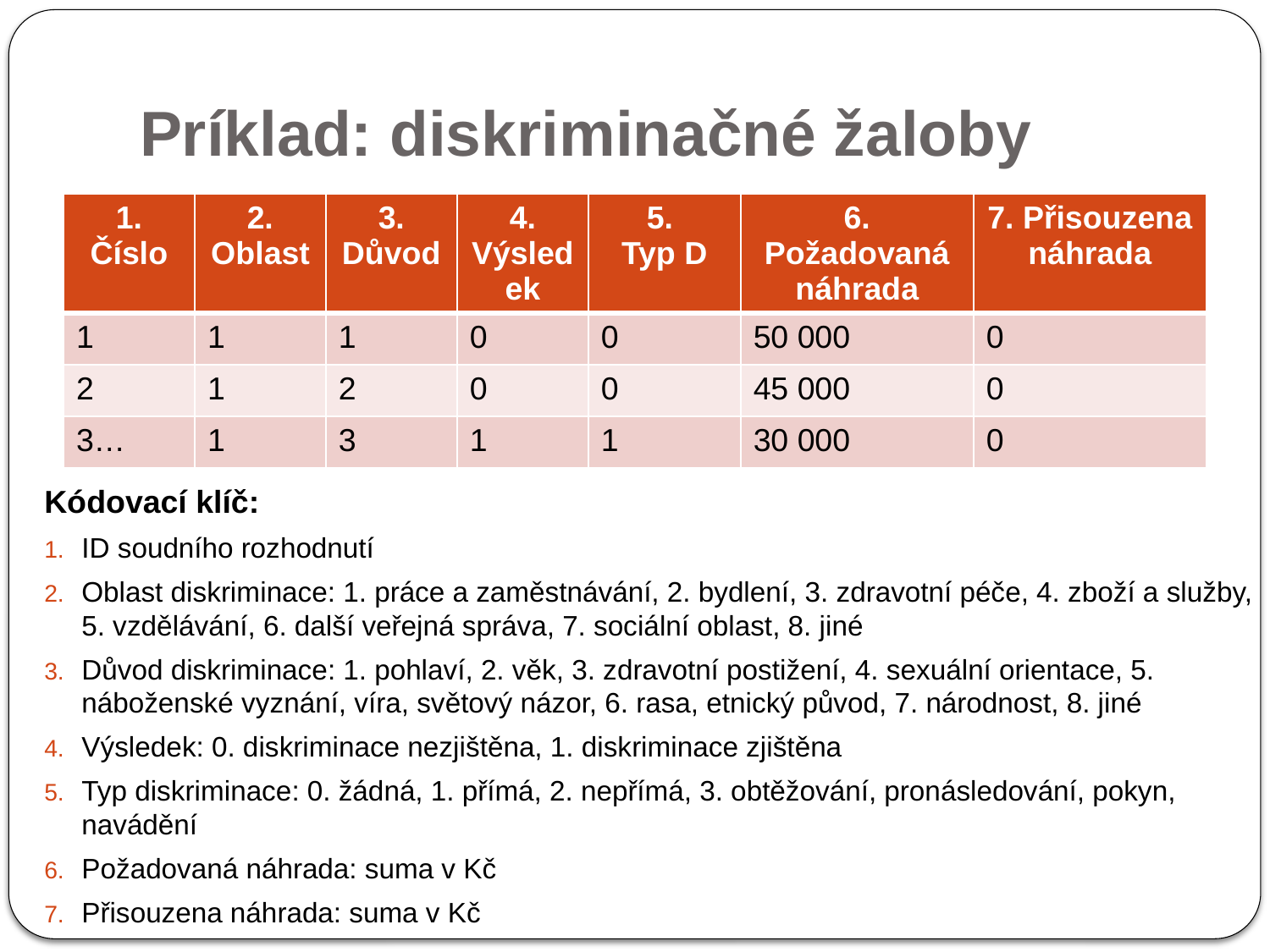

# Príklad: diskriminačné žaloby
| 1. Číslo | 2. Oblast | 3. Důvod | 4. Výsledek | 5. Typ D | 6. Požadovaná náhrada | 7. Přisouzena náhrada |
| --- | --- | --- | --- | --- | --- | --- |
| 1 | 1 | 1 | 0 | 0 | 50 000 | 0 |
| 2 | 1 | 2 | 0 | 0 | 45 000 | 0 |
| 3… | 1 | 3 | 1 | 1 | 30 000 | 0 |
Kódovací klíč:
ID soudního rozhodnutí
Oblast diskriminace: 1. práce a zaměstnávání, 2. bydlení, 3. zdravotní péče, 4. zboží a služby, 5. vzdělávání, 6. další veřejná správa, 7. sociální oblast, 8. jiné
Důvod diskriminace: 1. pohlaví, 2. věk, 3. zdravotní postižení, 4. sexuální orientace, 5. náboženské vyznání, víra, světový názor, 6. rasa, etnický původ, 7. národnost, 8. jiné
Výsledek: 0. diskriminace nezjištěna, 1. diskriminace zjištěna
Typ diskriminace: 0. žádná, 1. přímá, 2. nepřímá, 3. obtěžování, pronásledování, pokyn, navádění
Požadovaná náhrada: suma v Kč
Přisouzena náhrada: suma v Kč